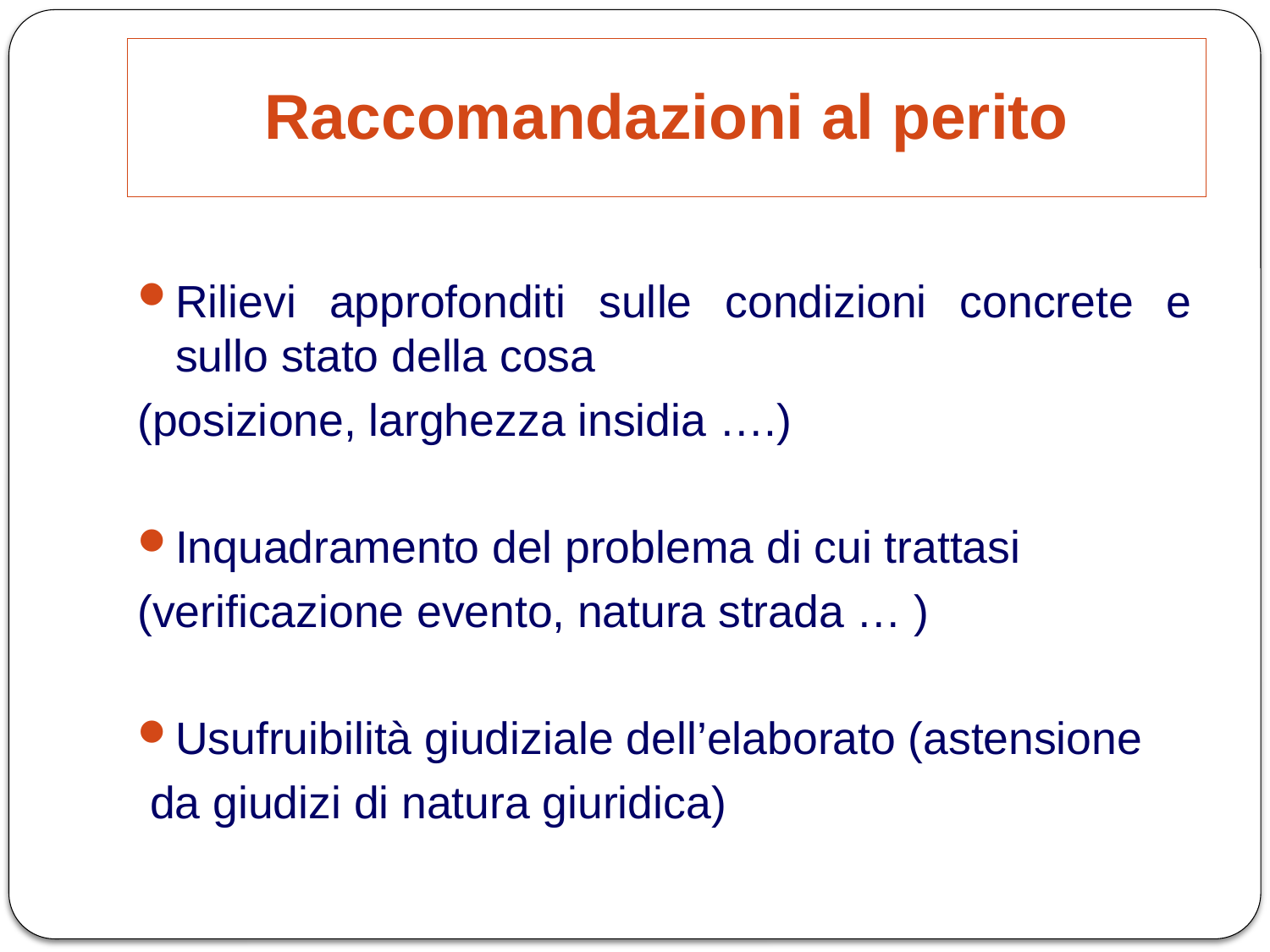

# Raccomandazioni al perito

Rilievi approfonditi sulle condizioni concrete e sullo stato della cosa
(posizione, larghezza insidia ….)

Inquadramento del problema di cui trattasi
(verificazione evento, natura strada … )

Usufruibilità giudiziale dell’elaborato (astensione
 da giudizi di natura giuridica)